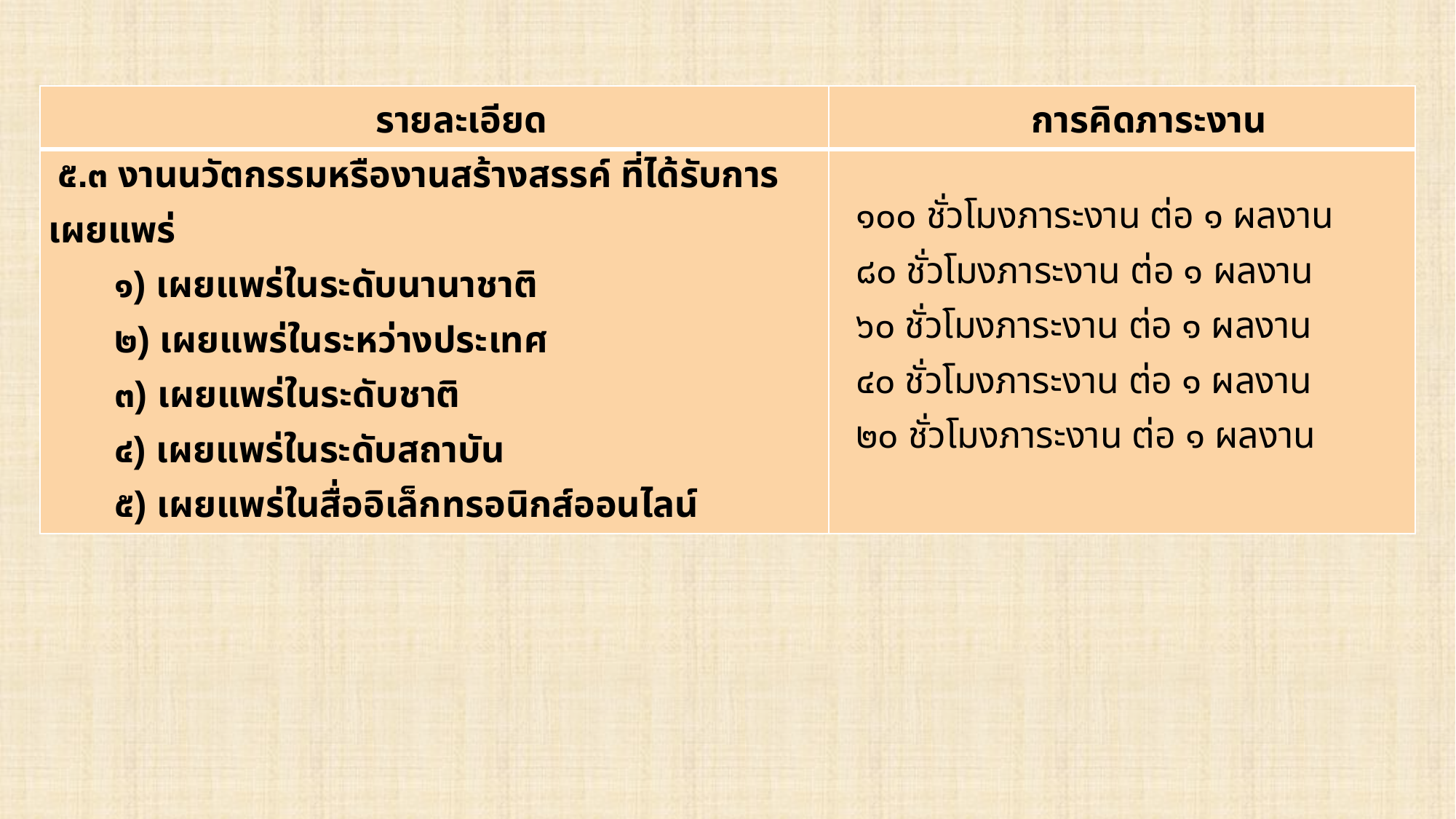

| รายละเอียด | การคิดภาระงาน |
| --- | --- |
| ๕.๓ งานนวัตกรรมหรืองานสร้างสรรค์ ที่ได้รับการเผยแพร่ ๑) เผยแพร่ในระดับนานาชาติ ๒) เผยแพร่ในระหว่างประเทศ ๓) เผยแพร่ในระดับชาติ ๔) เผยแพร่ในระดับสถาบัน ๕) เผยแพร่ในสื่ออิเล็กทรอนิกส์ออนไลน์ | ๑๐๐ ชั่วโมงภาระงาน ต่อ ๑ ผลงาน ๘๐ ชั่วโมงภาระงาน ต่อ ๑ ผลงาน ๖๐ ชั่วโมงภาระงาน ต่อ ๑ ผลงาน ๔๐ ชั่วโมงภาระงาน ต่อ ๑ ผลงาน ๒๐ ชั่วโมงภาระงาน ต่อ ๑ ผลงาน |